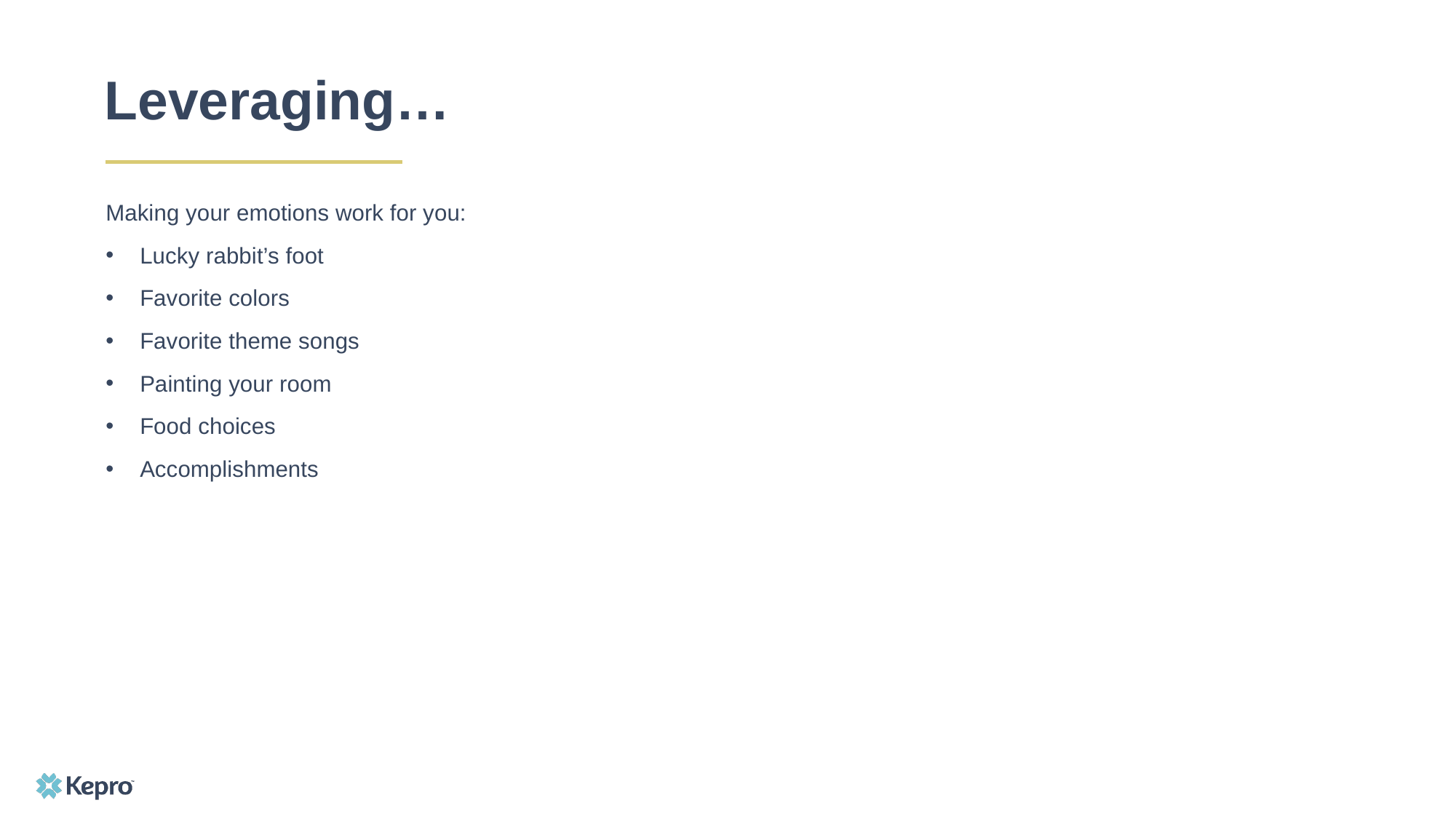

# Leveraging…
Making your emotions work for you:
Lucky rabbit’s foot
Favorite colors
Favorite theme songs
Painting your room
Food choices
Accomplishments